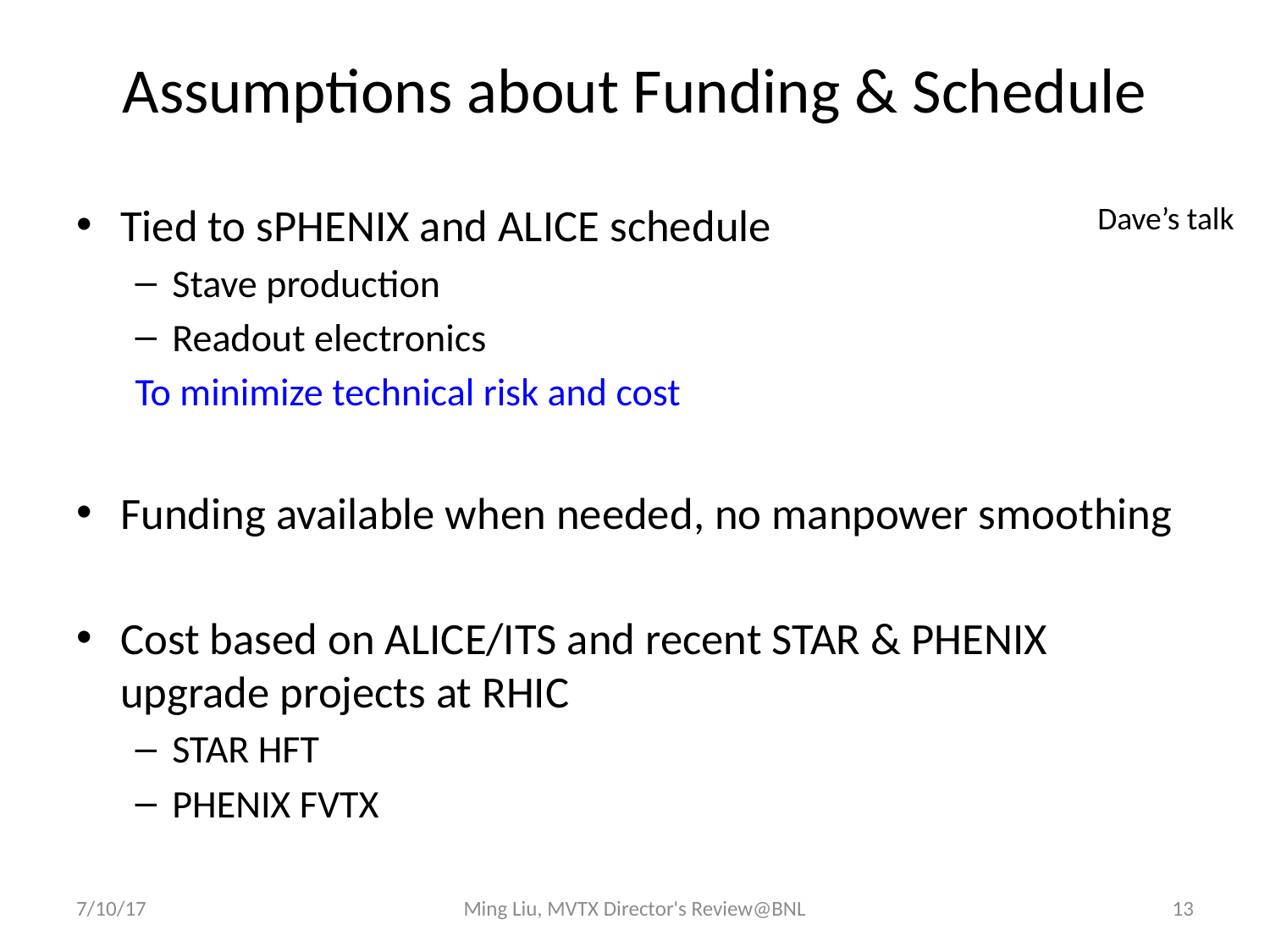

# Assumptions about Funding & Schedule
Tied to sPHENIX and ALICE schedule
Stave production
Readout electronics
To minimize technical risk and cost

Funding available when needed, no manpower smoothing

Cost based on ALICE/ITS and recent STAR & PHENIX upgrade projects at RHIC
STAR HFT
PHENIX FVTX
Dave’s talk
7/10/17
Ming Liu, MVTX Director's Review@BNL
13